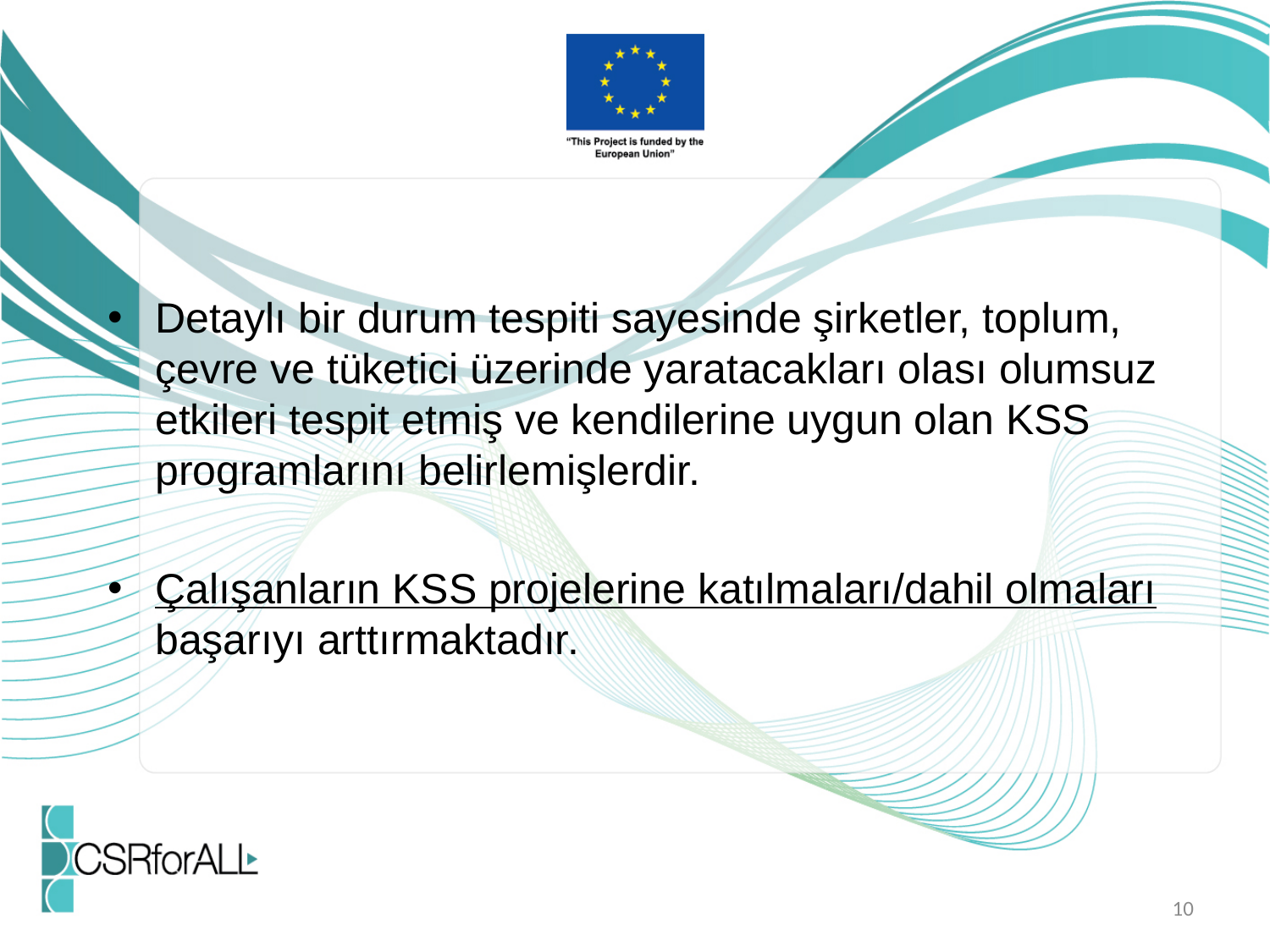

Detaylı bir durum tespiti sayesinde şirketler, toplum, çevre ve tüketici üzerinde yaratacakları olası olumsuz etkileri tespit etmiş ve kendilerine uygun olan KSS programlarını belirlemişlerdir.

Çalışanların KSS projelerine katılmaları/dahil olmaları başarıyı arttırmaktadır.

10